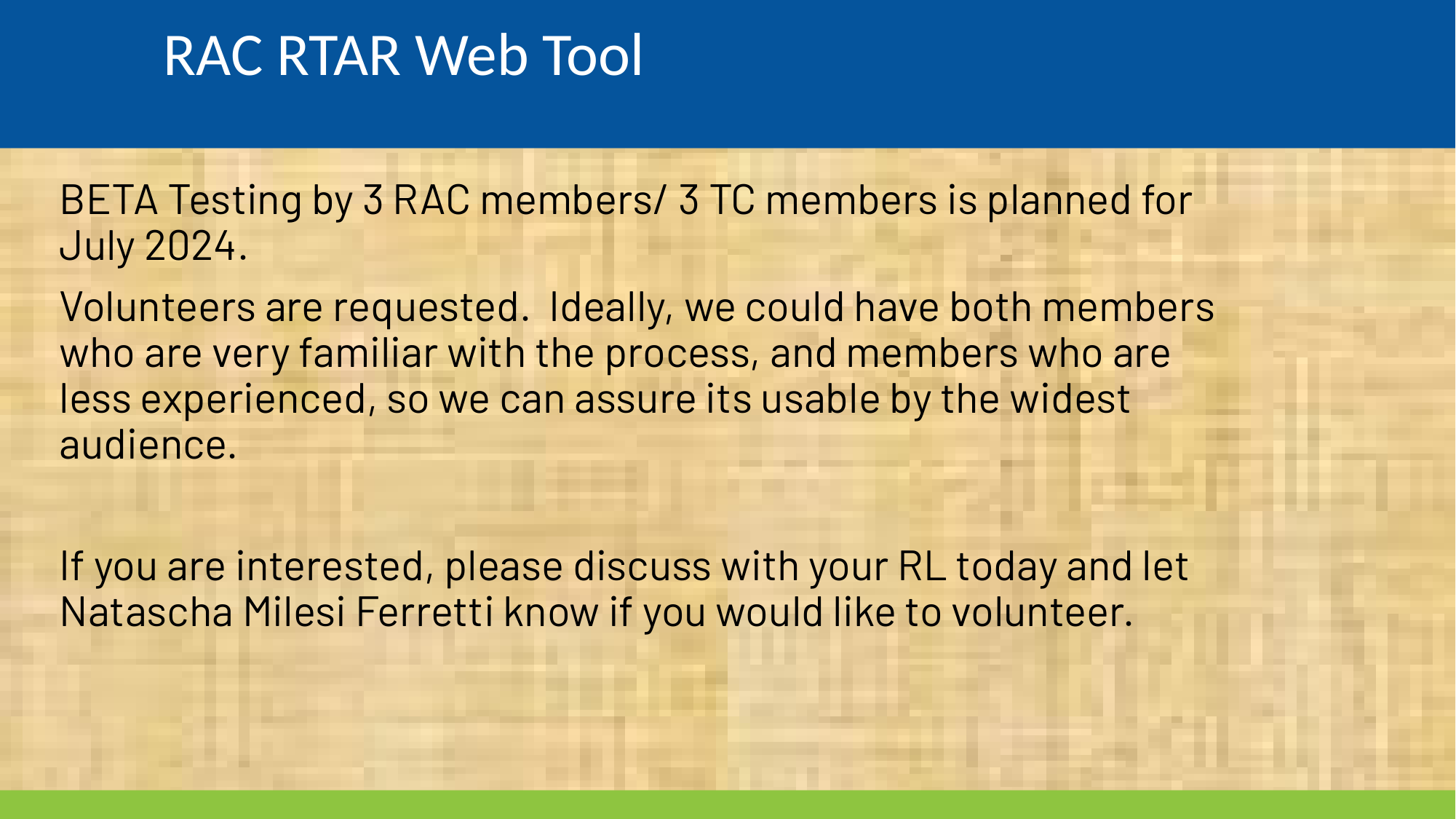

# RAC RTAR Web Tool
BETA Testing by 3 RAC members/ 3 TC members is planned for July 2024.
Volunteers are requested.  Ideally, we could have both members who are very familiar with the process, and members who are less experienced, so we can assure its usable by the widest audience.

If you are interested, please discuss with your RL today and let Natascha Milesi Ferretti know if you would like to volunteer.